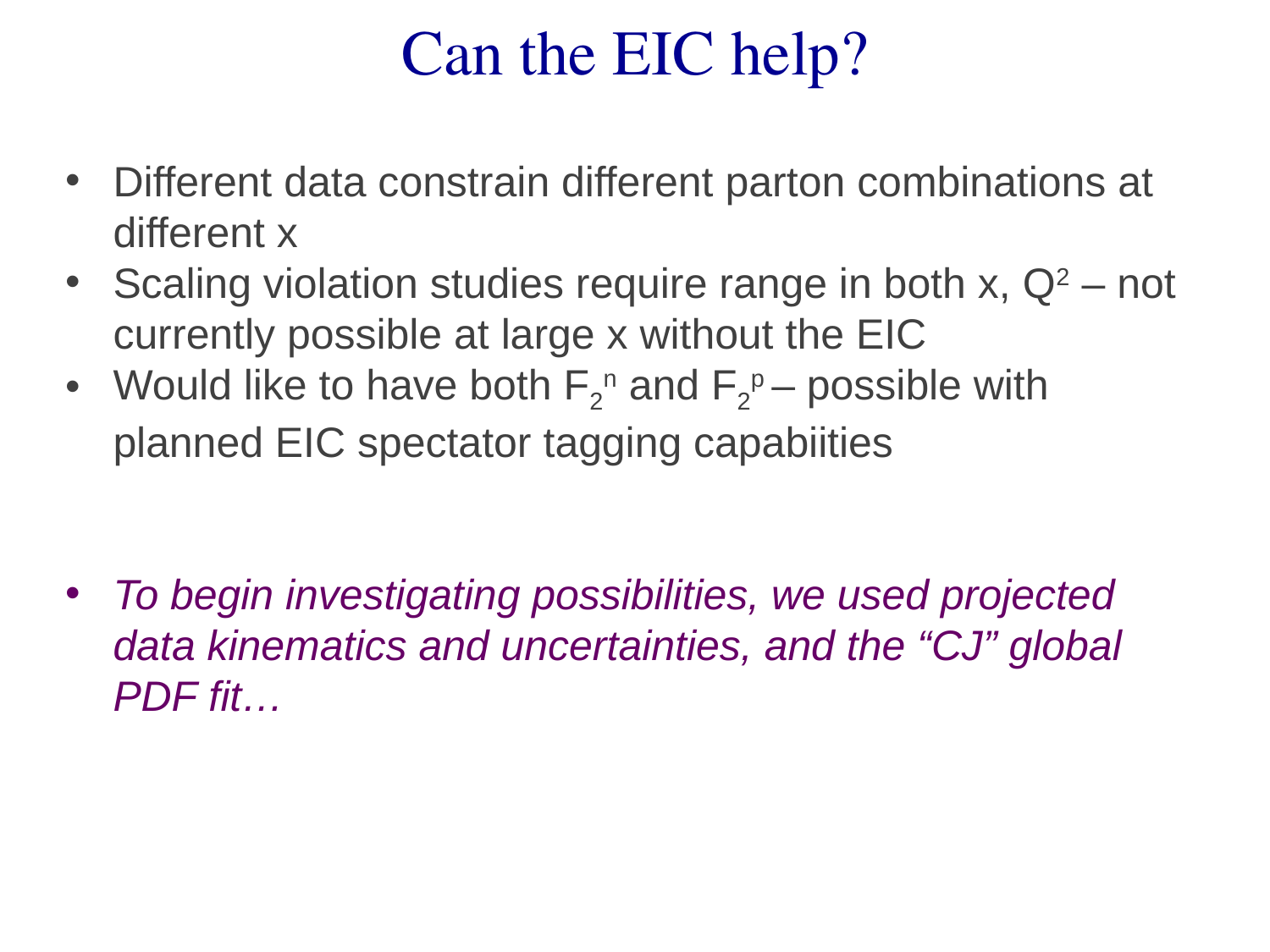

Can the EIC help?

Different data constrain different parton combinations at different x
Scaling violation studies require range in both x, Q2 – not currently possible at large x without the EIC
Would like to have both F2n and F2p – possible with planned EIC spectator tagging capabiities

To begin investigating possibilities, we used projected data kinematics and uncertainties, and the “CJ” global PDF fit…